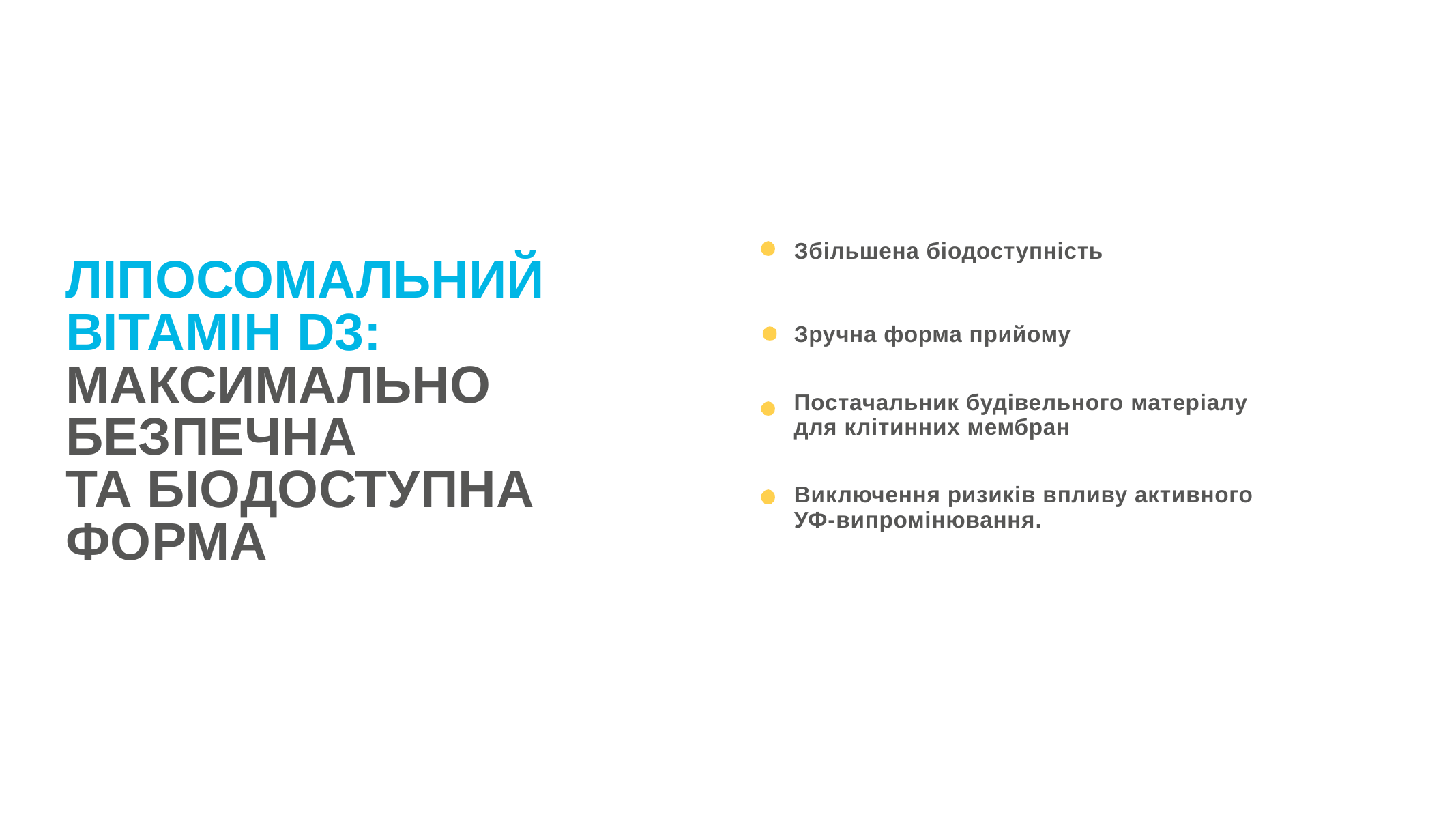

Збільшена біодоступність

ЛІПОСОМАЛЬНИЙ ВІТАМІН D3:  МАКСИМАЛЬНО  БЕЗПЕЧНА
ТА БІОДОСТУПНА ФОРМА
Зручна форма прийому

Постачальник будівельного матеріалу
для клітинних мембран

Виключення ризиків впливу активного УФ-випромінювання.